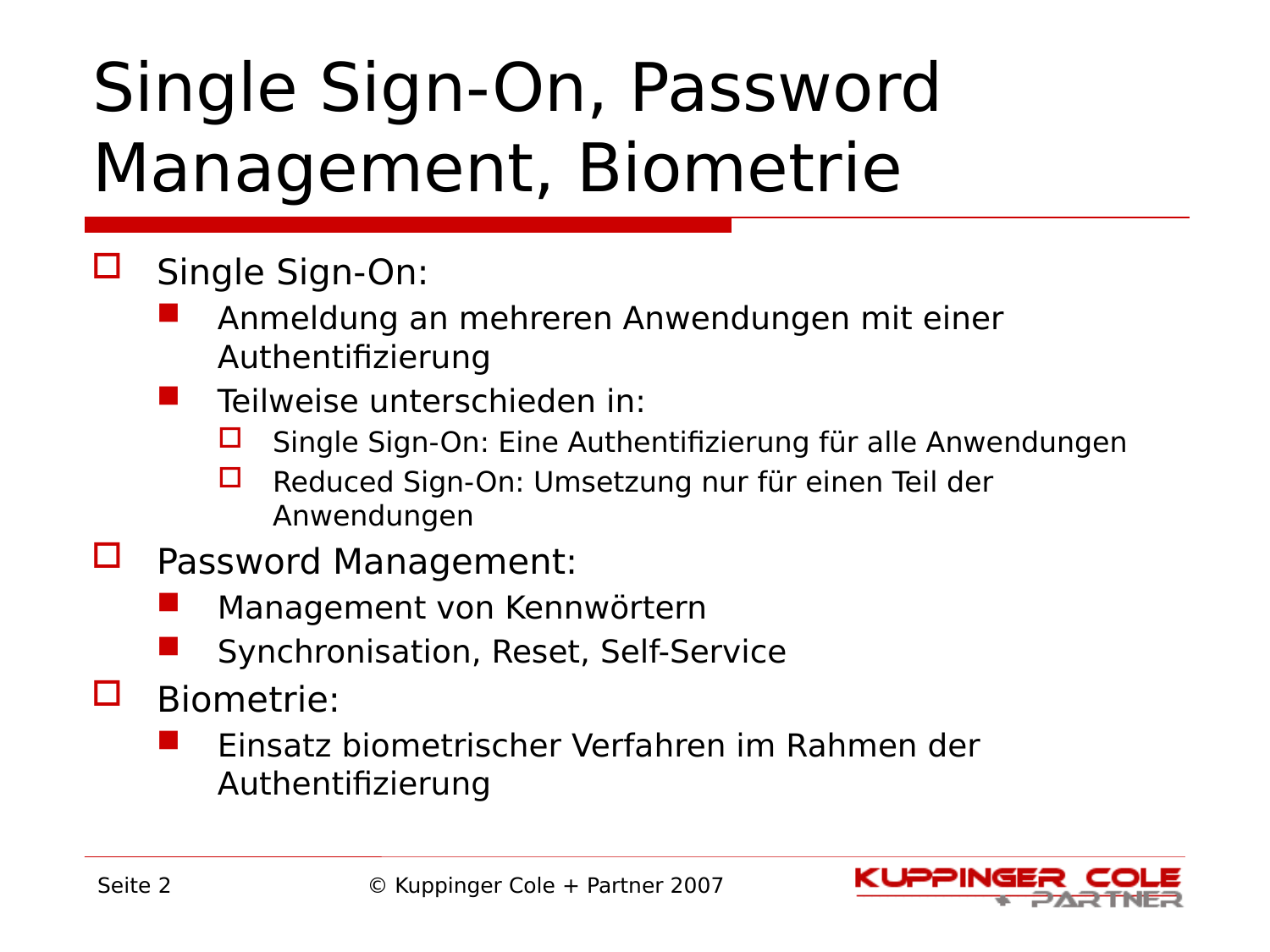

# Single Sign-On, Password Management, Biometrie
Single Sign-On:
Anmeldung an mehreren Anwendungen mit einer Authentifizierung
Teilweise unterschieden in:
Single Sign-On: Eine Authentifizierung für alle Anwendungen
Reduced Sign-On: Umsetzung nur für einen Teil der Anwendungen
Password Management:
Management von Kennwörtern
Synchronisation, Reset, Self-Service
Biometrie:
Einsatz biometrischer Verfahren im Rahmen der Authentifizierung

Seite 2
© Kuppinger Cole + Partner 2007